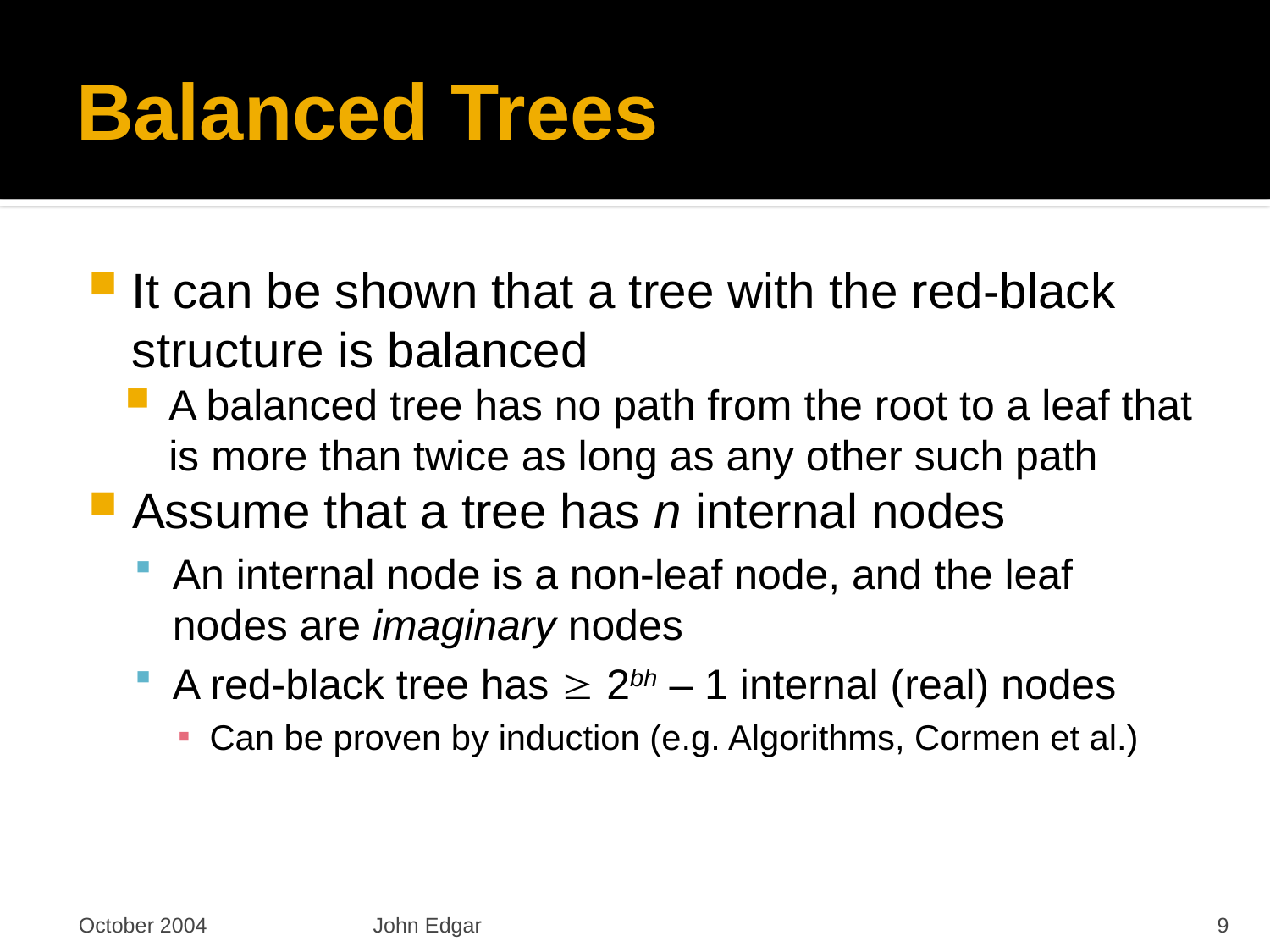

# Balanced Trees
It can be shown that a tree with the red-black structure is balanced
A balanced tree has no path from the root to a leaf that is more than twice as long as any other such path
Assume that a tree has n internal nodes
An internal node is a non-leaf node, and the leaf nodes are imaginary nodes
A red-black tree has ≥ 2bh – 1 internal (real) nodes
Can be proven by induction (e.g. Algorithms, Cormen et al.)

October 2004
John Edgar
9